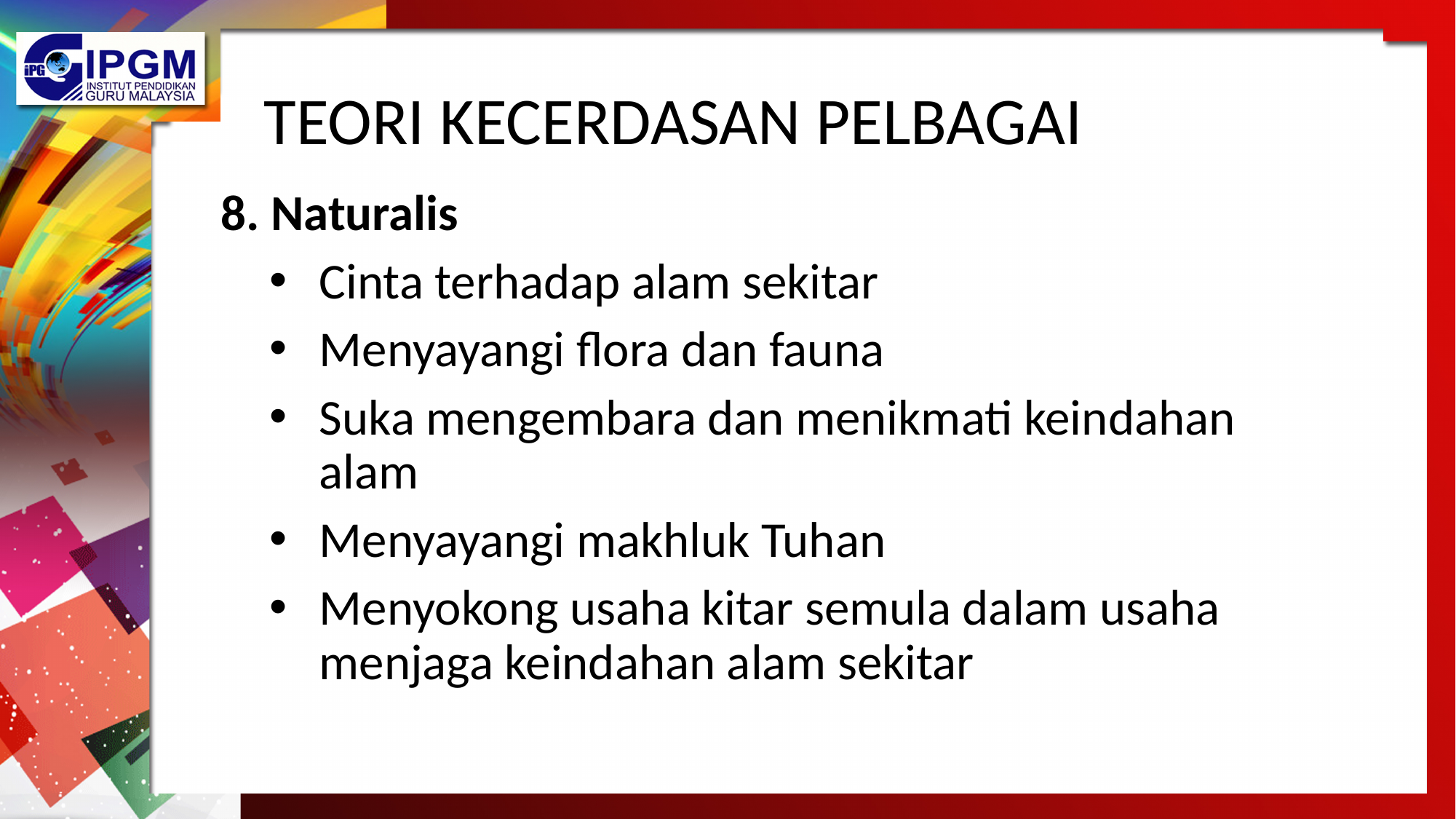

# TEORI KECERDASAN PELBAGAI
8. Naturalis
Cinta terhadap alam sekitar
Menyayangi flora dan fauna
Suka mengembara dan menikmati keindahan alam
Menyayangi makhluk Tuhan
Menyokong usaha kitar semula dalam usaha menjaga keindahan alam sekitar